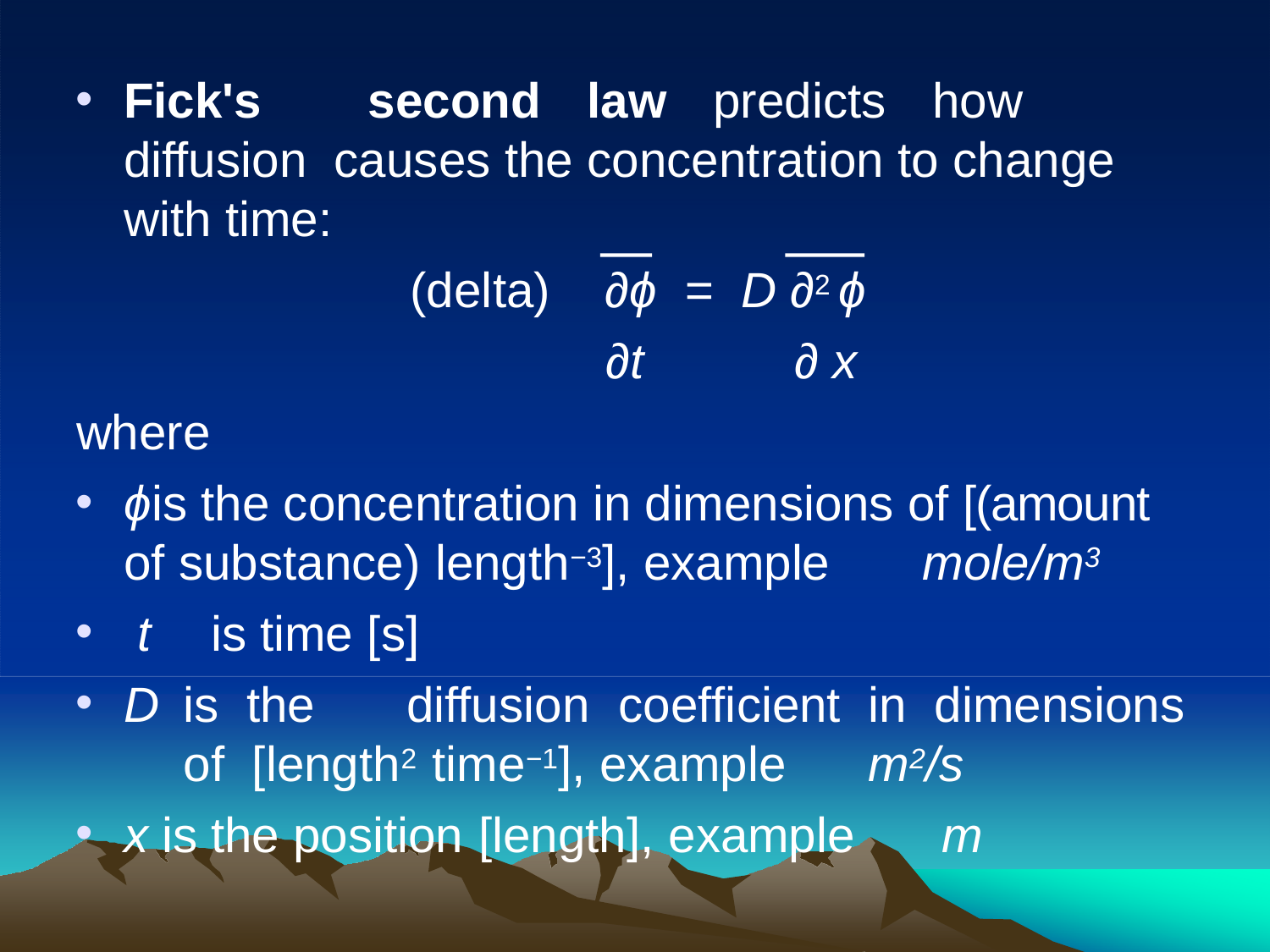

Fick's	second	law	predicts	how	diffusion  causes the concentration to change with time:
(delta)	∂ϕ	=	D ∂2 ϕ
∂t	∂ x
where
ϕ is the concentration in dimensions of [(amount  of substance) length−3], example	mole/m3
t	is time [s]
D	is	the	diffusion	coefficient	in	dimensions	of  [length2 time−1], example	m2/s
x is the position [length], example	m